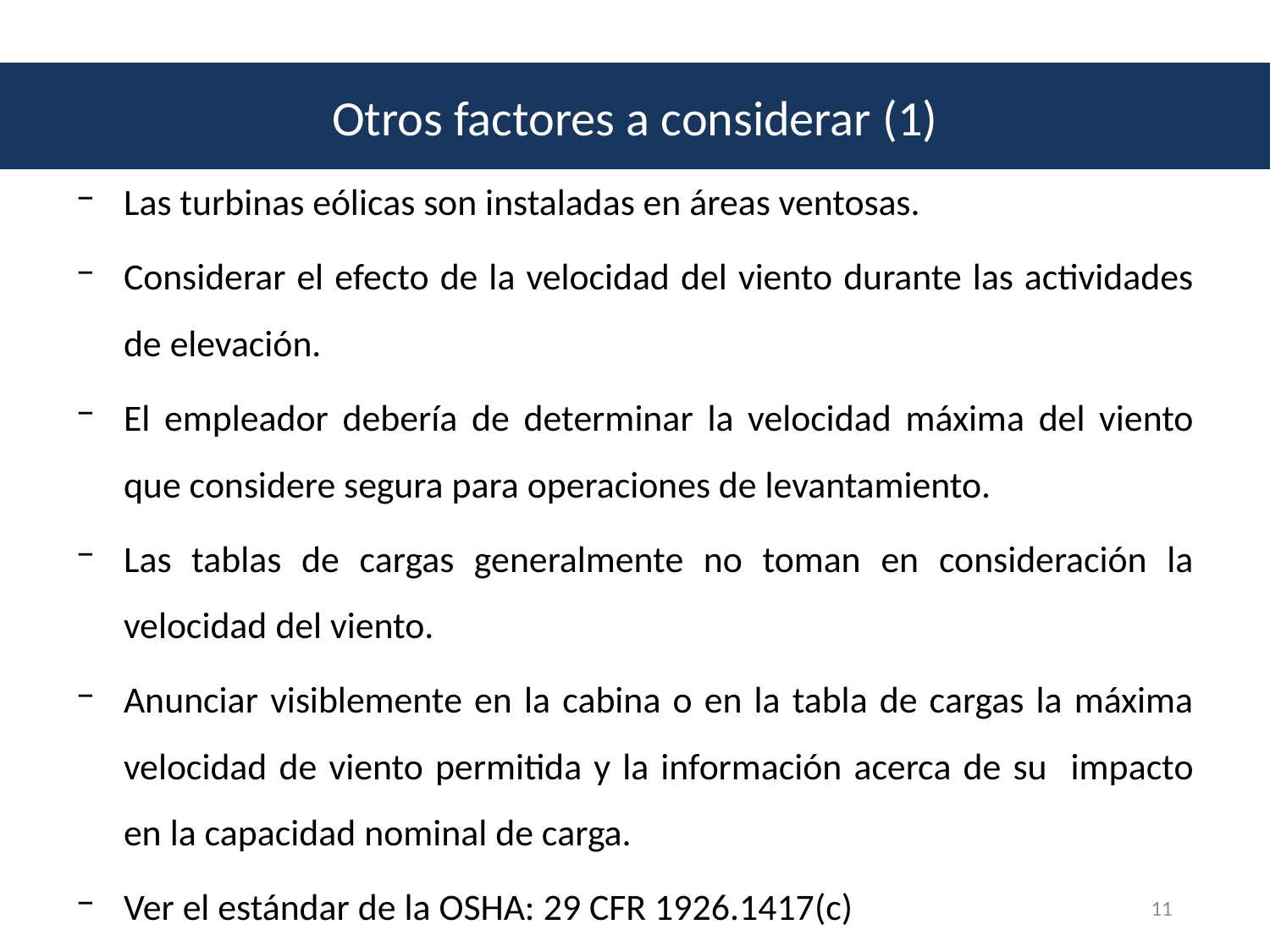

Otros factores a considerar (1)
Las turbinas eólicas son instaladas en áreas ventosas.
Considerar el efecto de la velocidad del viento durante las actividades de elevación.
El empleador debería de determinar la velocidad máxima del viento que considere segura para operaciones de levantamiento.
Las tablas de cargas generalmente no toman en consideración la velocidad del viento.
Anunciar visiblemente en la cabina o en la tabla de cargas la máxima velocidad de viento permitida y la información acerca de su  impacto en la capacidad nominal de carga.
Ver el estándar de la OSHA: 29 CFR 1926.1417(c)
11